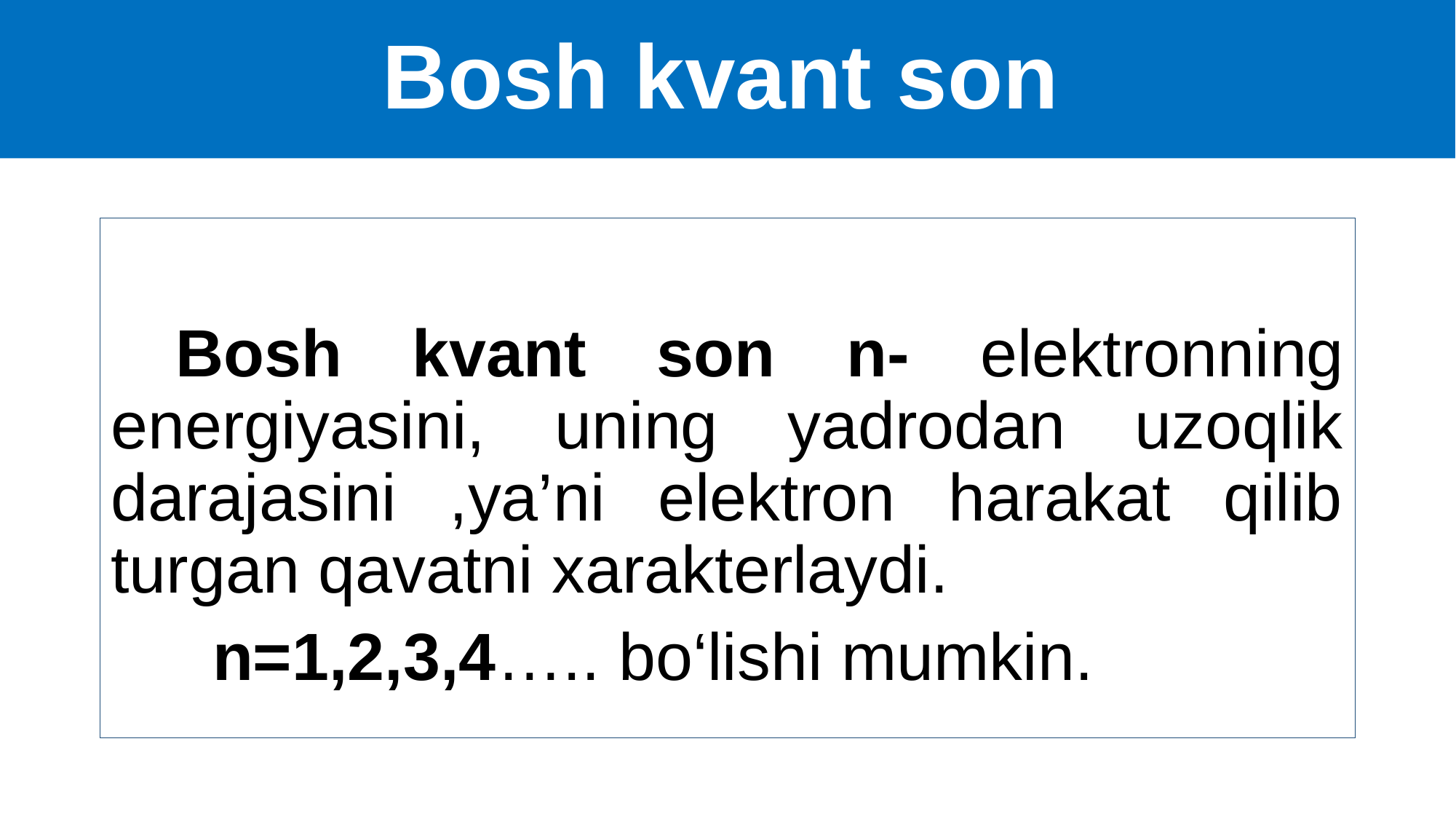

# Bosh kvant son

Bosh kvant son n- elektronning energiyasini, uning yadrodan uzoqlik darajasini ,ya’ni elektron harakat qilib turgan qavatni xarakterlaydi.
  n=1,2,3,4….. bo‘lishi mumkin.